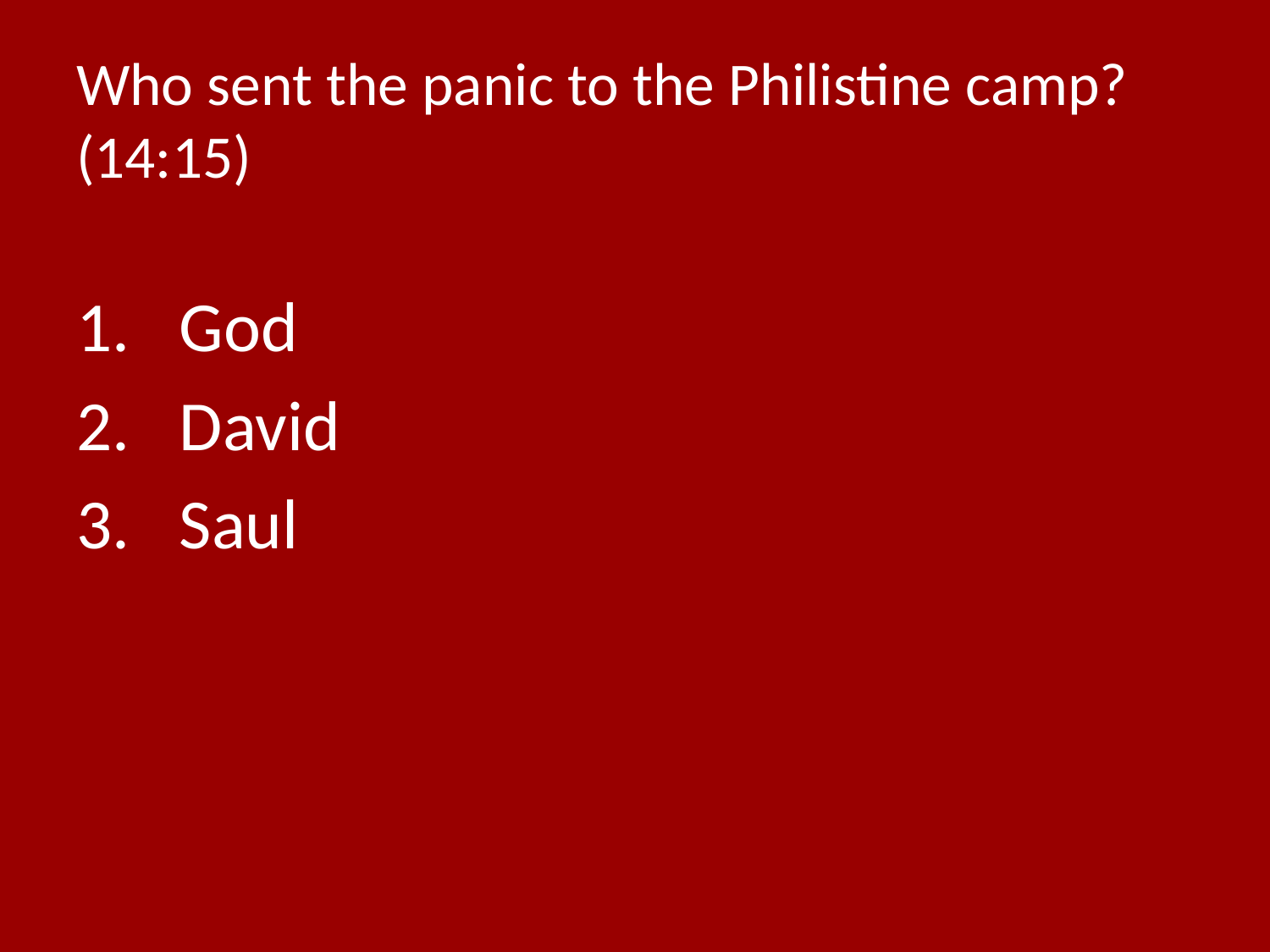

# Who sent the panic to the Philistine camp?  (14:15)
God
David
Saul